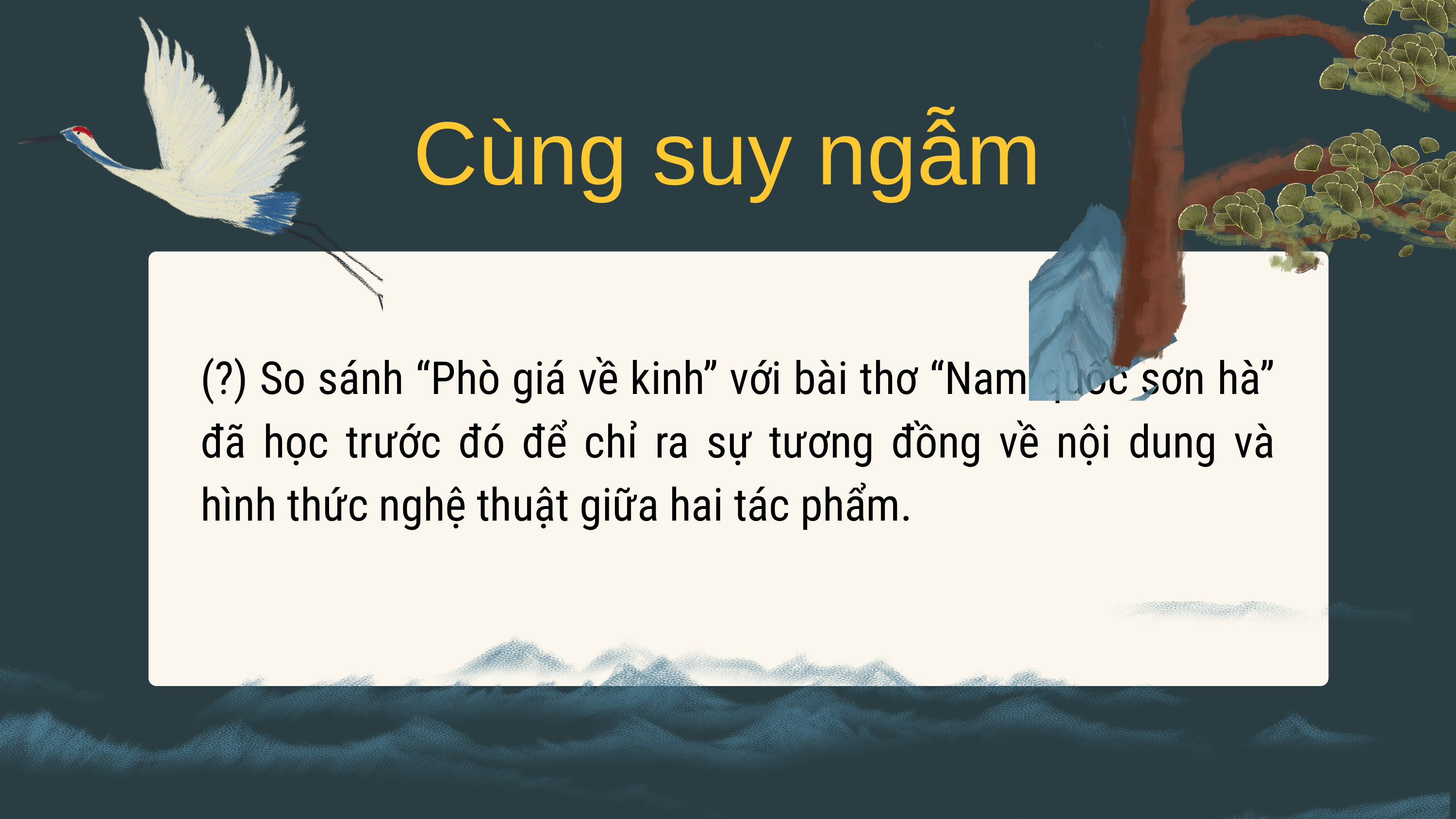

Cùng suy ngẫm

(?) So sánh “Phò giá về kinh” với bài thơ “Nam quốc sơn hà” đã học trước đó để chỉ ra sự tương đồng về nội dung và hình thức nghệ thuật giữa hai tác phẩm.